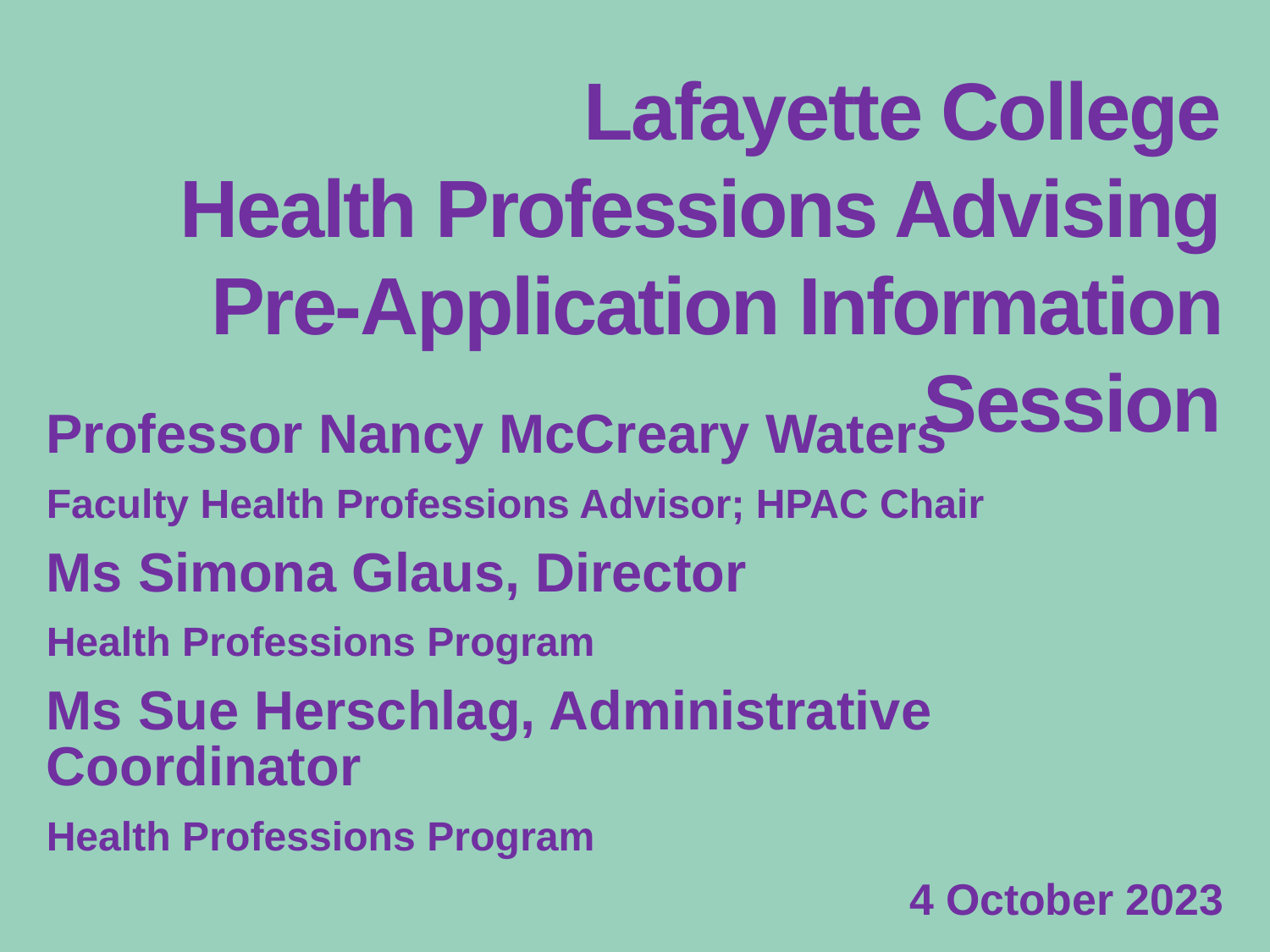

Lafayette College
Health Professions Advising
Pre-Application Information Session
Professor Nancy McCreary Waters
Faculty Health Professions Advisor; HPAC Chair
Ms Simona Glaus, Director
Health Professions Program
Ms Sue Herschlag, Administrative Coordinator
Health Professions Program
4 October 2023